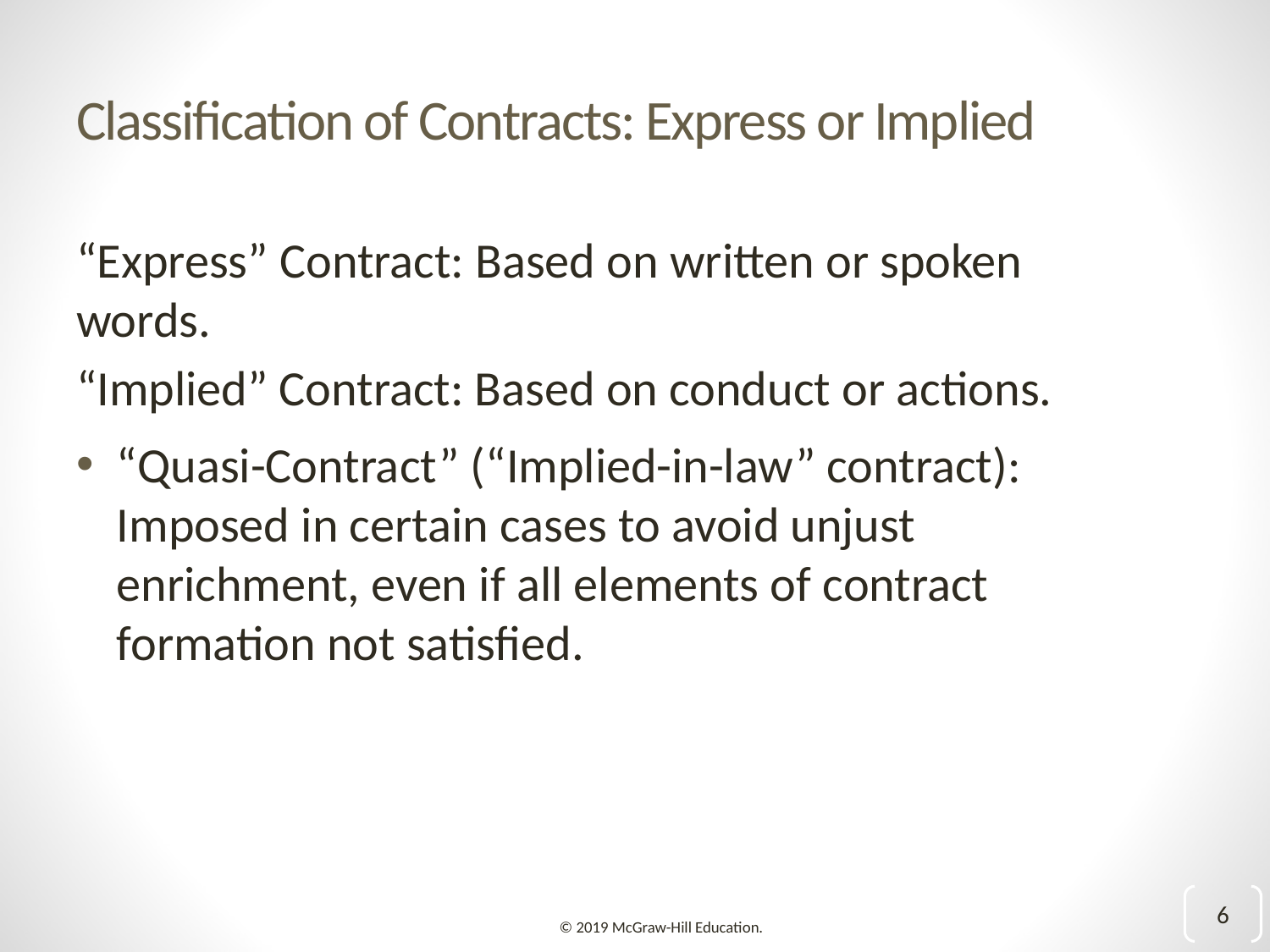

# Classification of Contracts: Express or Implied
“Express” Contract: Based on written or spoken words.
“Implied” Contract: Based on conduct or actions.
“Quasi-Contract” (“Implied-in-law” contract): Imposed in certain cases to avoid unjust enrichment, even if all elements of contract formation not satisfied.
6